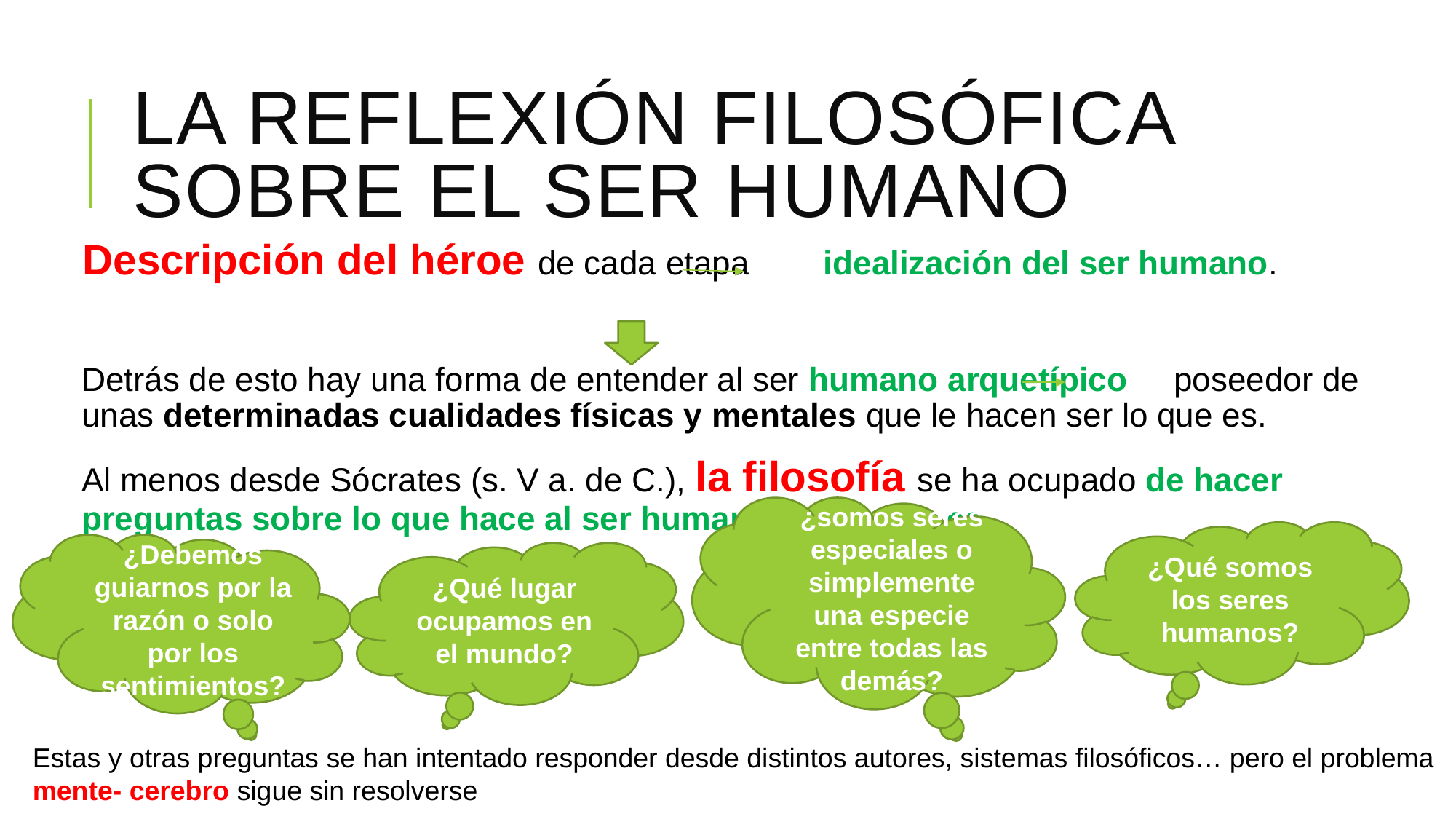

# La reflexión filosófica sobre el ser humano
Descripción del héroe de cada etapa        idealización del ser humano.

Detrás de esto hay una forma de entender al ser humano arquetípico     poseedor de unas determinadas cualidades físicas y mentales que le hacen ser lo que es.
Al menos desde Sócrates (s. V a. de C.), la filosofía se ha ocupado de hacer preguntas sobre lo que hace al ser humano ser lo que es.

¿somos seres especiales o simplemente una especie entre todas las demás?
¿Qué somos los seres humanos?
¿Debemos guiarnos por la razón o solo por los sentimientos?
¿Qué lugar ocupamos en el mundo?
Estas y otras preguntas se han intentado responder desde distintos autores, sistemas filosóficos… pero el problema mente- cerebro sigue sin resolverse